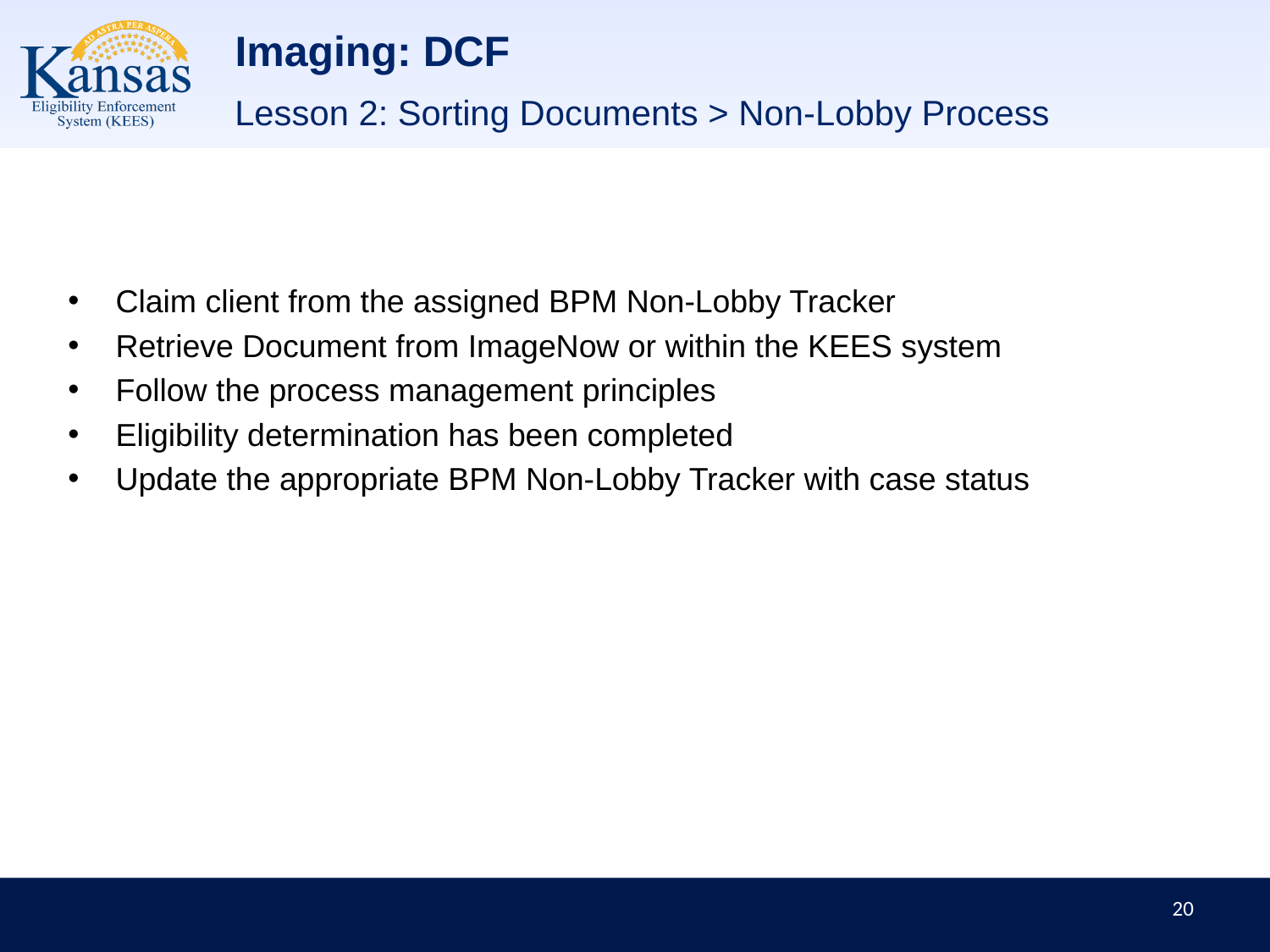

# Imaging: DCF
Lesson 2: Sorting Documents > Non-Lobby Process
Claim client from the assigned BPM Non-Lobby Tracker
Retrieve Document from ImageNow or within the KEES system
Follow the process management principles
Eligibility determination has been completed
Update the appropriate BPM Non-Lobby Tracker with case status

20